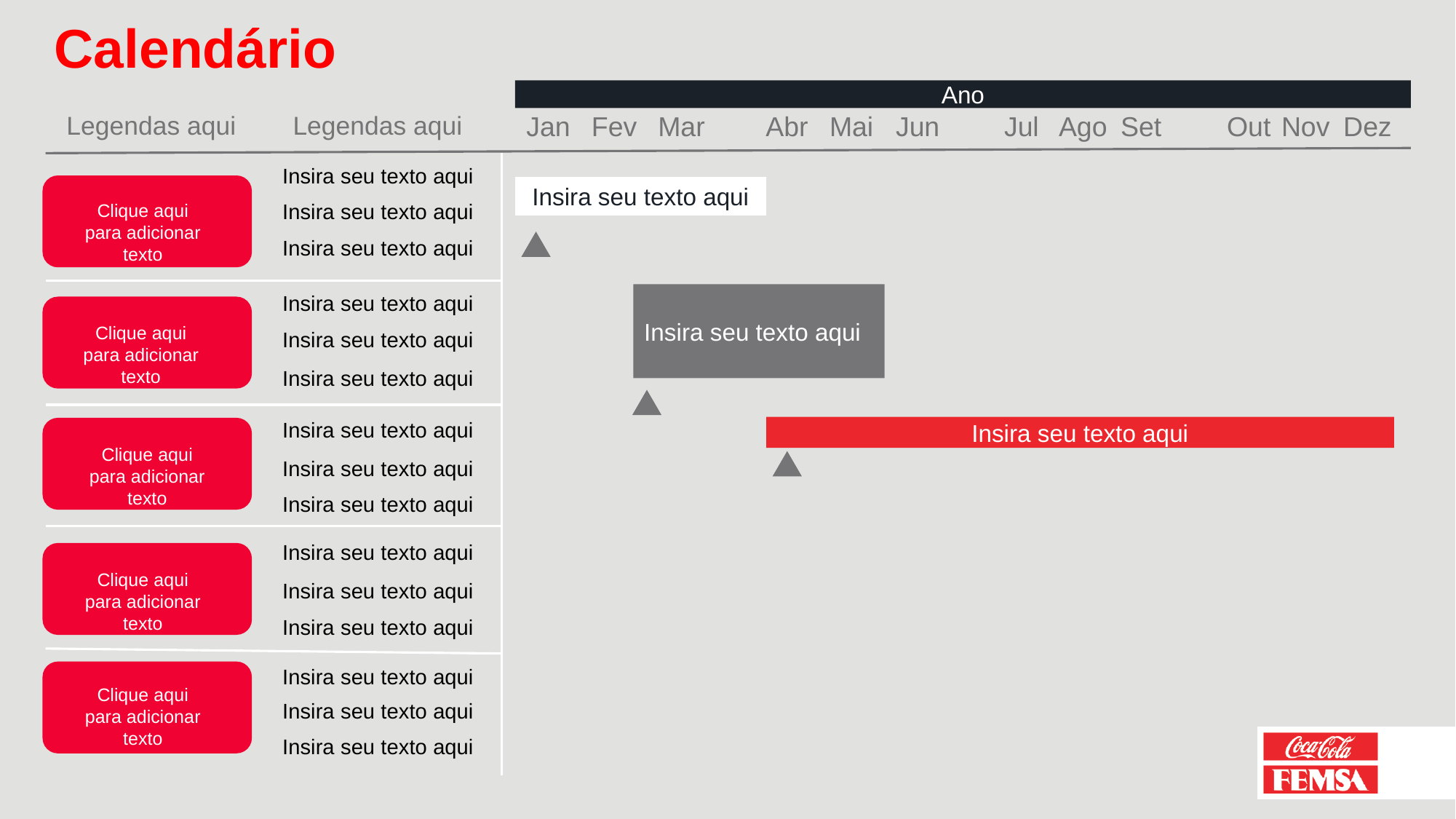

# Calendário
Ano
Legendas aqui
Legendas aqui
Jan
Fev
Mar
Abr
Mai
Jun
Jul
Ago
Set
Out
Nov
Dez
Insira seu texto aqui

Clique aqui para adicionar texto
Insira seu texto aqui
Insira seu texto aqui
Insira seu texto aqui

Insira seu texto aqui
Insira seu texto aqui

Clique aqui para adicionar texto
Insira seu texto aqui
Insira seu texto aqui

Insira seu texto aqui
Insira seu texto aqui

Clique aqui para adicionar texto
Insira seu texto aqui

Insira seu texto aqui
Insira seu texto aqui

Clique aqui para adicionar texto
Insira seu texto aqui
Insira seu texto aqui
Insira seu texto aqui

Clique aqui para adicionar texto
Insira seu texto aqui
Insira seu texto aqui